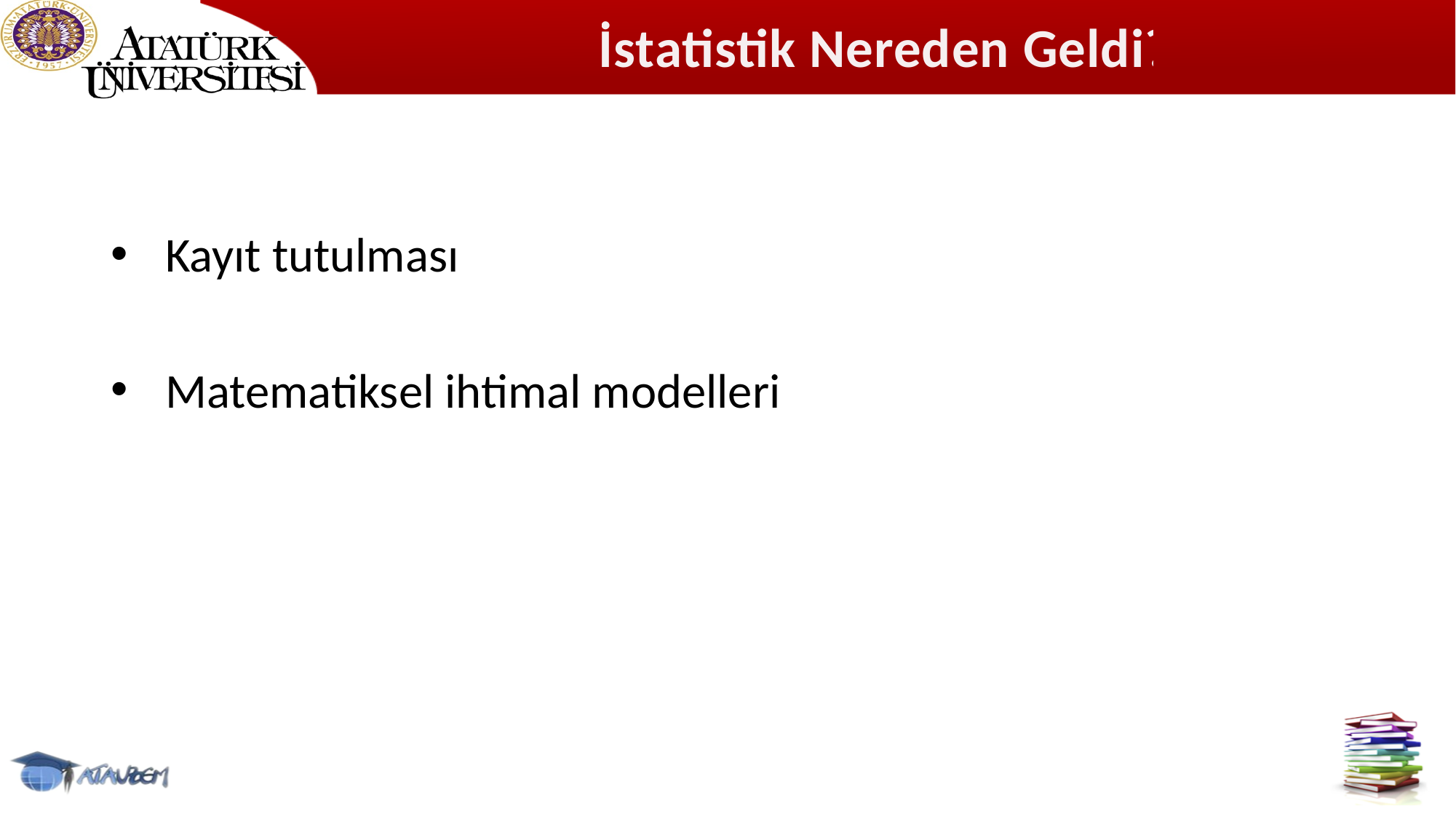

# İstatistik Nereden Geldi?
Kayıt tutulması

Matematiksel ihtimal modelleri